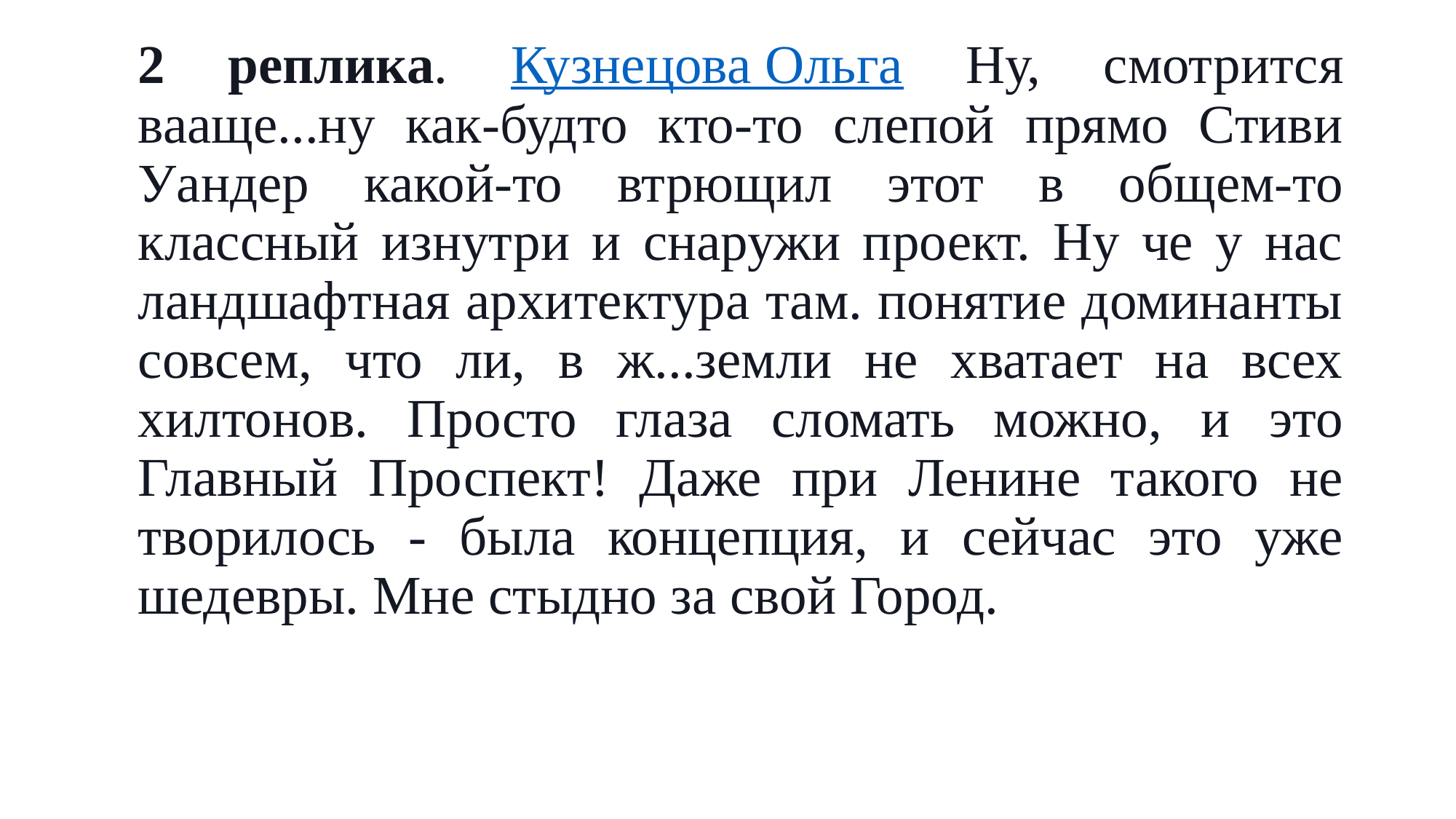

2 реплика. Кузнецова Ольга Ну, смотрится вааще...ну как-будто кто-то слепой прямо Стиви Уандер какой-то втрющил этот в общем-то классный изнутри и снаружи проект. Ну че у нас ландшафтная архитектура там. понятие доминанты совсем, что ли, в ж...земли не хватает на всех хилтонов. Просто глаза сломать можно, и это Главный Проспект! Даже при Ленине такого не творилось - была концепция, и сейчас это уже шедевры. Мне стыдно за свой Город.